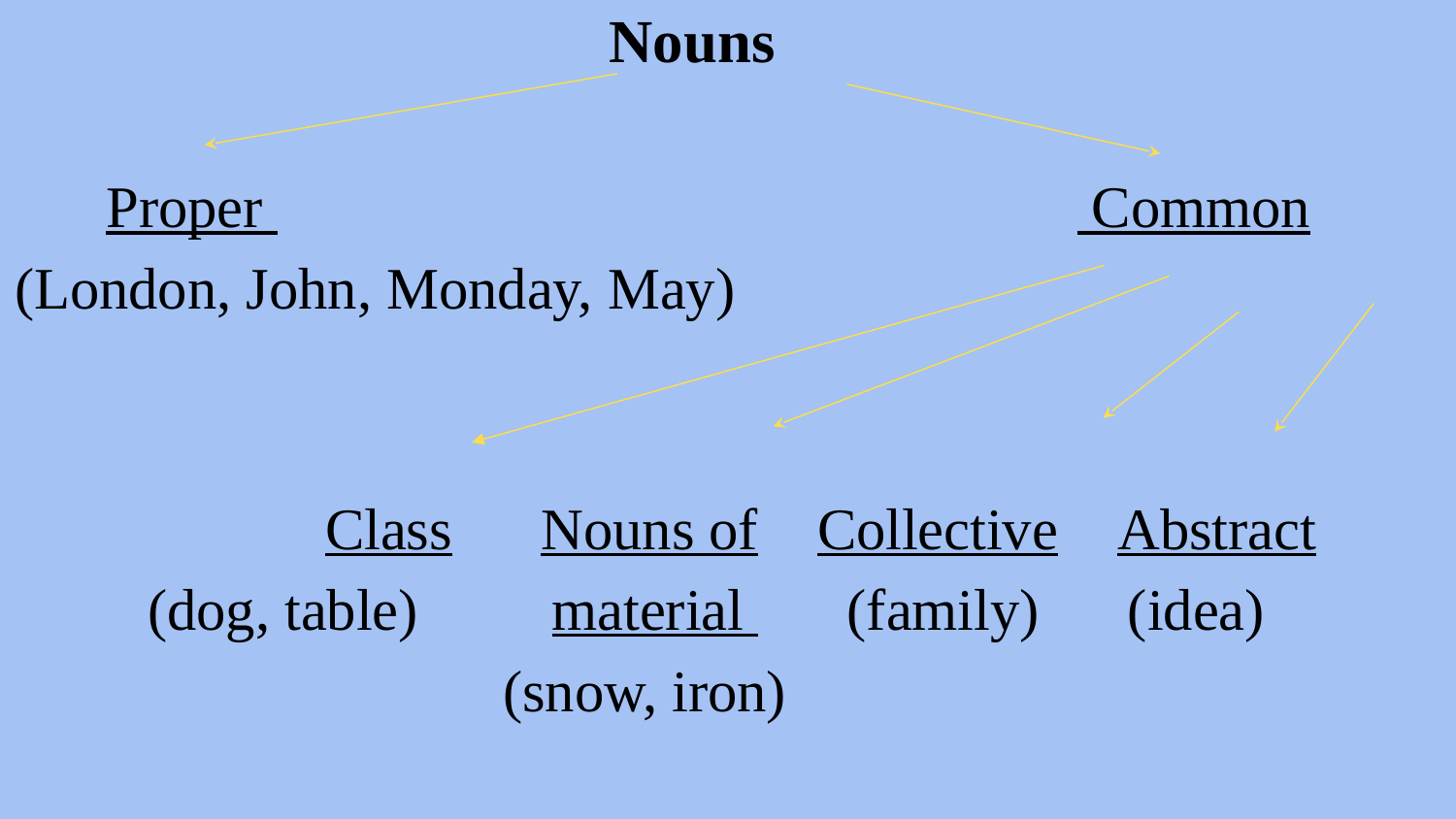

Nouns

      Proper                                                        Common
(London, John, Monday, May)

                     Class      Nouns of    Collective    Abstract
         (dog, table)         material       (family)      (idea)
                                 (snow, iron)